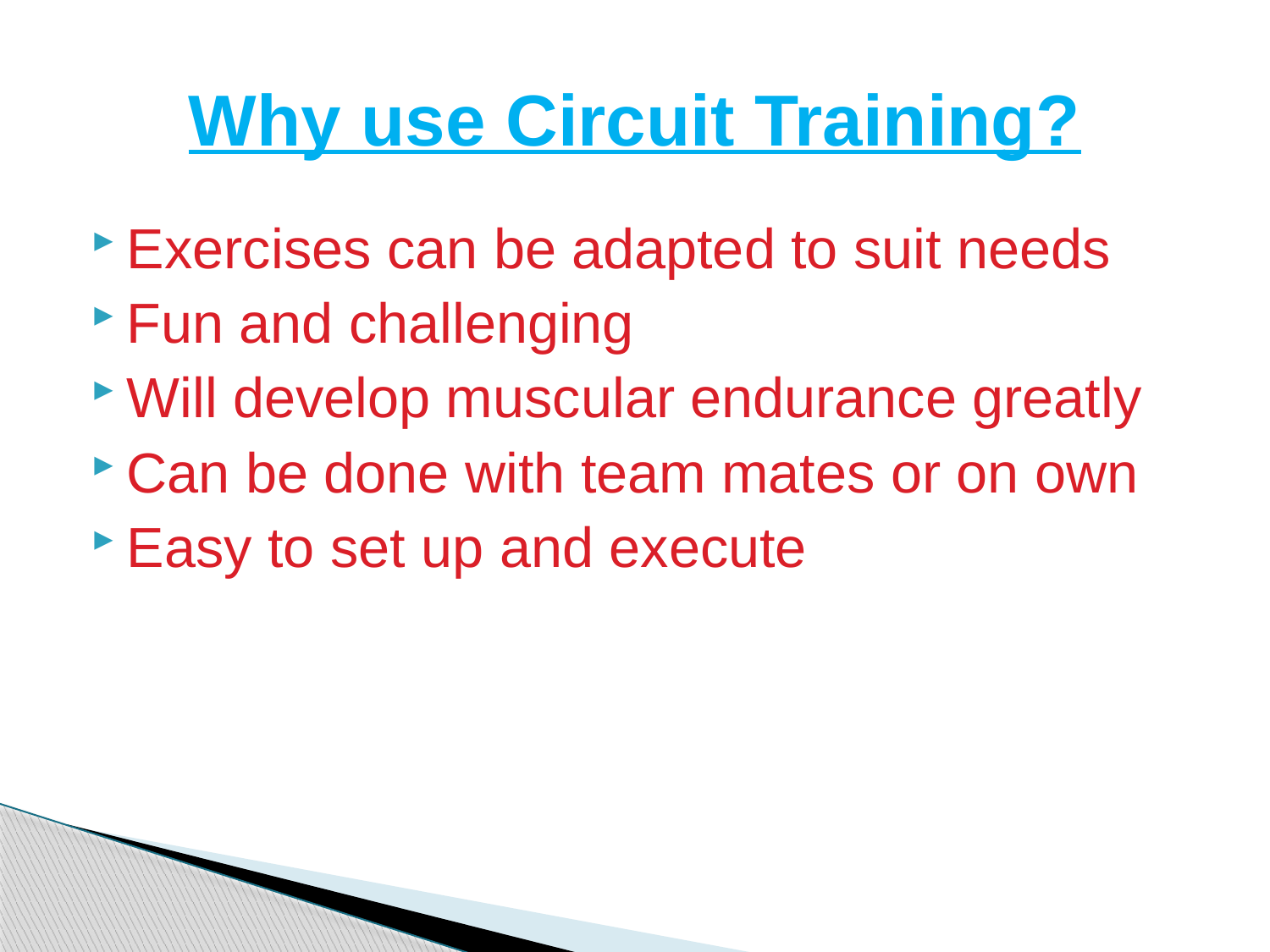

# Why use Circuit Training?
Exercises can be adapted to suit needs
Fun and challenging
Will develop muscular endurance greatly
Can be done with team mates or on own
Easy to set up and execute